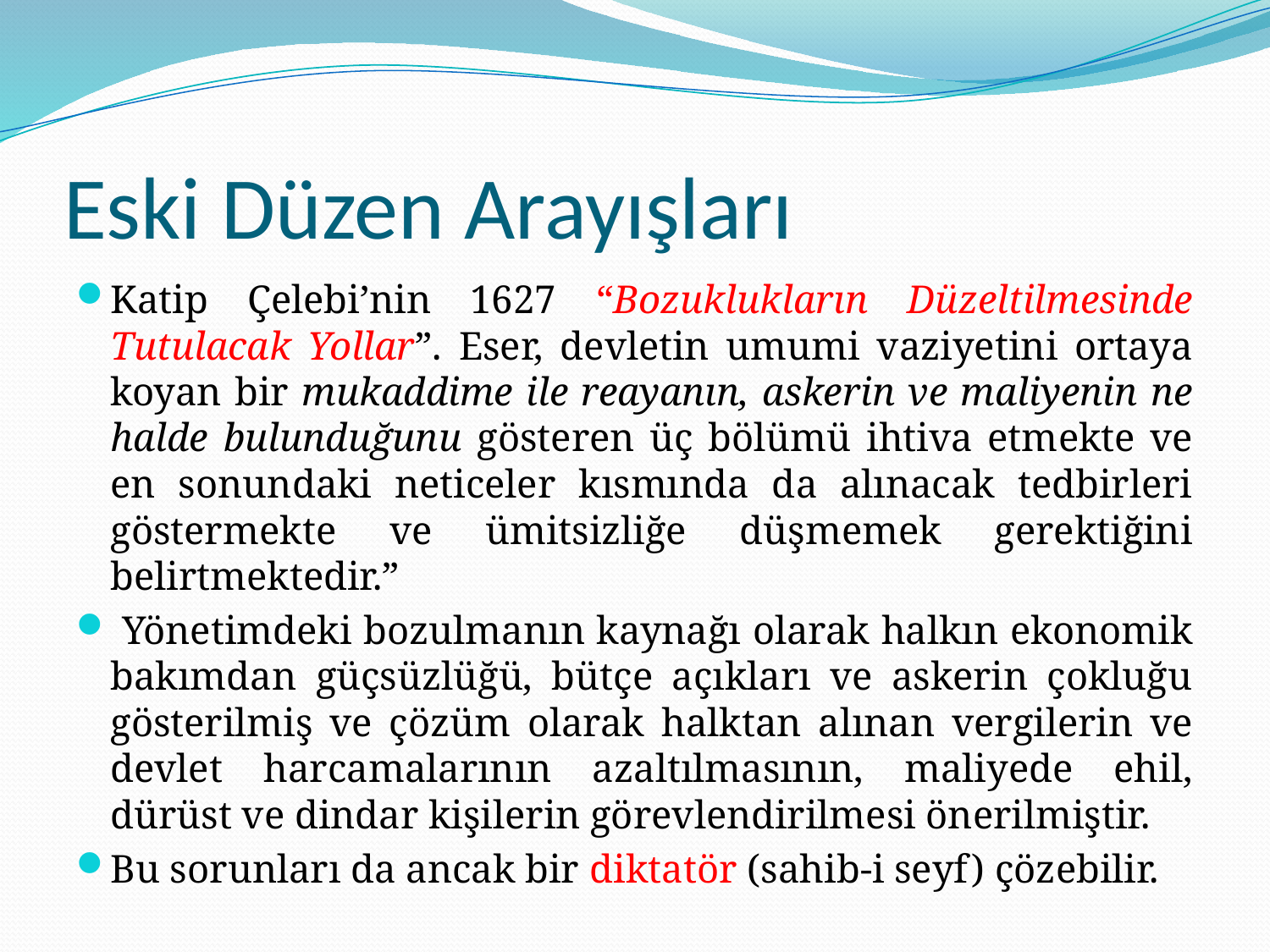

# Eski Düzen Arayışları
Katip Çelebi’nin 1627 “Bozuklukların Düzeltilmesinde Tutulacak Yollar”. Eser, devletin umumi vaziyetini ortaya koyan bir mukaddime ile reayanın, askerin ve maliyenin ne halde bulunduğunu gösteren üç bölümü ihtiva etmekte ve en sonundaki neticeler kısmında da alınacak tedbirleri göstermekte ve ümitsizliğe düşmemek gerektiğini belirtmektedir.”
 Yönetimdeki bozulmanın kaynağı olarak halkın ekonomik bakımdan güçsüzlüğü, bütçe açıkları ve askerin çokluğu gösterilmiş ve çözüm olarak halktan alınan vergilerin ve devlet harcamalarının azaltılmasının, maliyede ehil, dürüst ve dindar kişilerin görevlendirilmesi önerilmiştir.
Bu sorunları da ancak bir diktatör (sahib-i seyf) çözebilir.